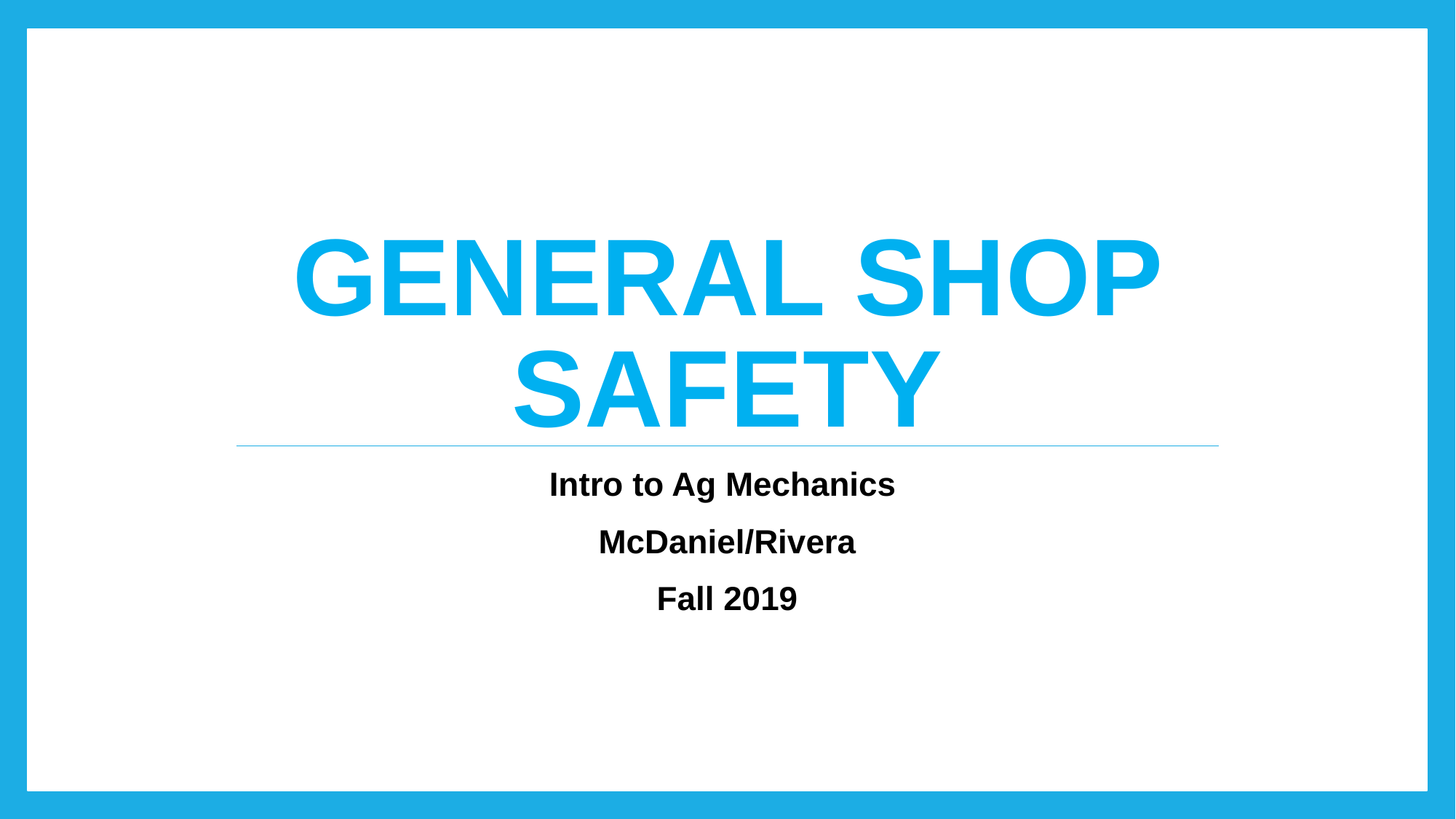

# GENERAL SHOP SAFETY
Intro to Ag Mechanics
McDaniel/Rivera
Fall 2019